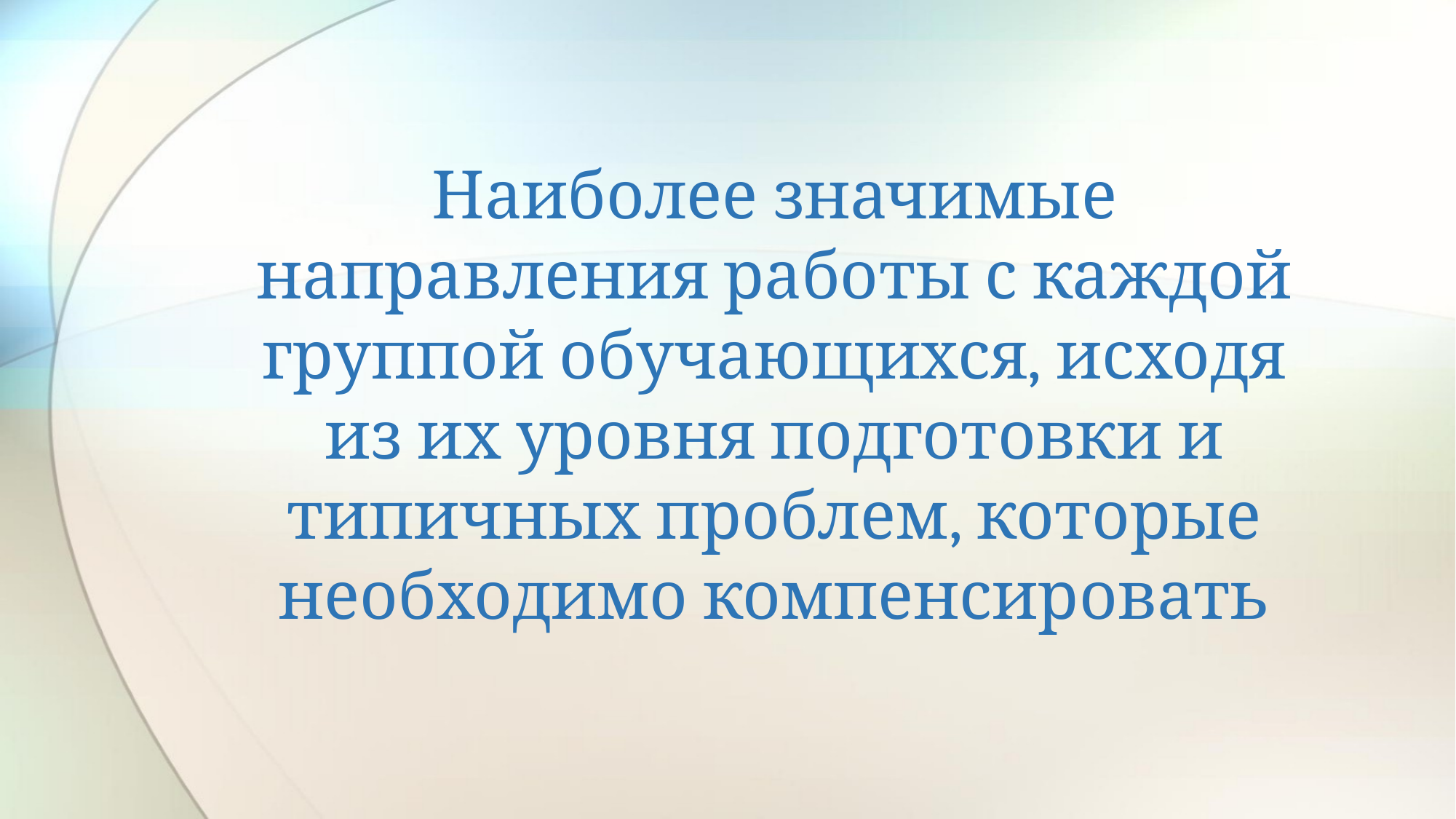

# Наиболее значимые направления работы с каждой группой обучающихся, исходя из их уровня подготовки и типичных проблем, которые необходимо компенсировать